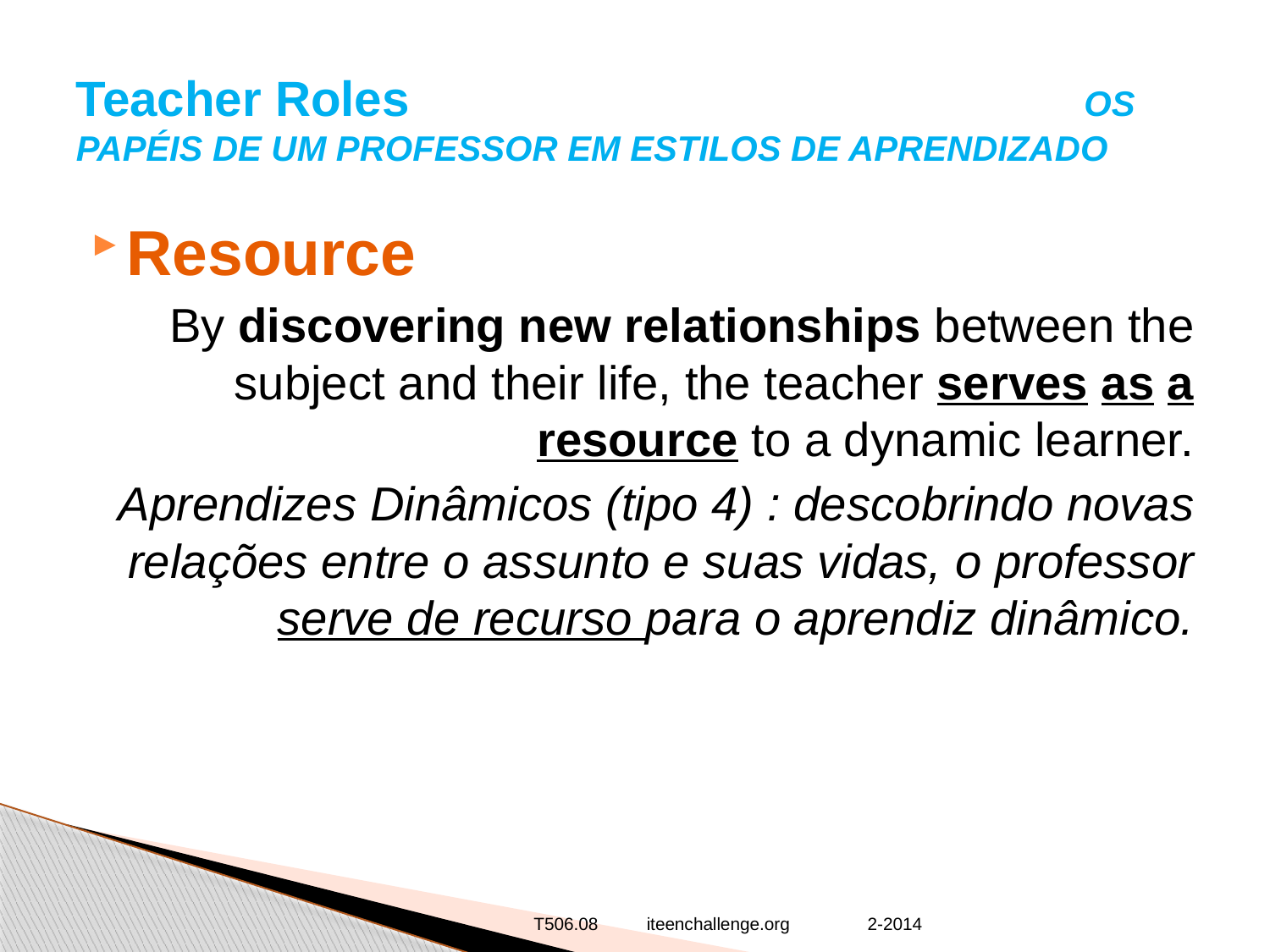

# Teacher Roles                                                 OS PAPÉIS DE UM PROFESSOR EM ESTILOS DE APRENDIZADO
Resource
By discovering new relationships between the subject and their life, the teacher serves as a resource to a dynamic learner.
Aprendizes Dinâmicos (tipo 4) : descobrindo novas relações entre o assunto e suas vidas, o professor serve de recurso para o aprendiz dinâmico.

T506.08          iteenchallenge.org                2-2014